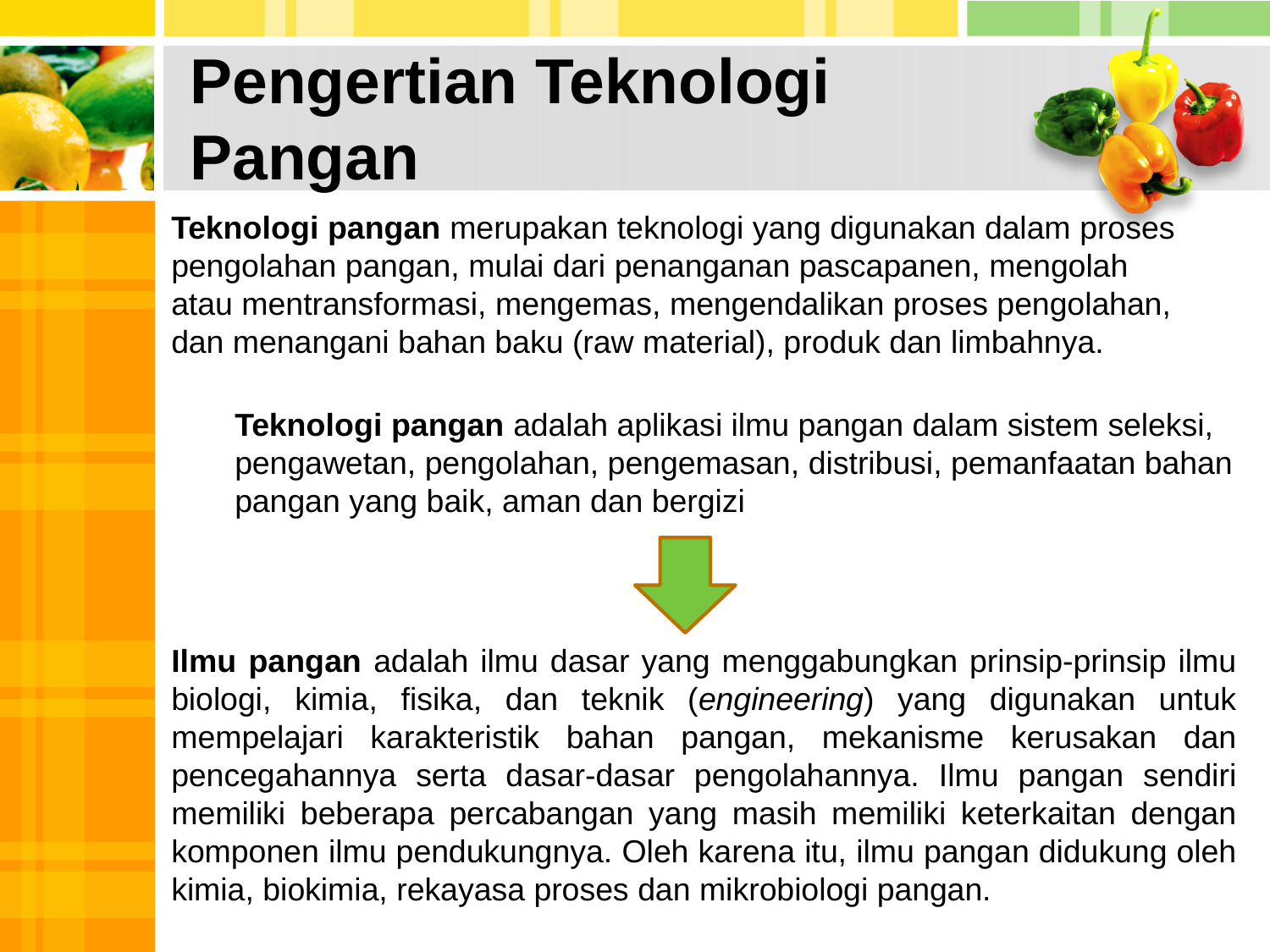

# Pengertian Teknologi Pangan
Teknologi pangan merupakan teknologi yang digunakan dalam proses pengolahan pangan, mulai dari penanganan pascapanen, mengolah atau mentransformasi, mengemas, mengendalikan proses pengolahan, dan menangani bahan baku (raw material), produk dan limbahnya.
Teknologi pangan adalah aplikasi ilmu pangan dalam sistem seleksi, pengawetan, pengolahan, pengemasan, distribusi, pemanfaatan bahan pangan yang baik, aman dan bergizi
1

Ilmu pangan adalah ilmu dasar yang menggabungkan prinsip-prinsip ilmu biologi, kimia, fisika, dan teknik (engineering) yang digunakan untuk mempelajari karakteristik bahan pangan, mekanisme kerusakan dan pencegahannya serta dasar-dasar pengolahannya. Ilmu pangan sendiri memiliki beberapa percabangan yang masih memiliki keterkaitan dengan komponen ilmu pendukungnya. Oleh karena itu, ilmu pangan didukung oleh kimia, biokimia, rekayasa proses dan mikrobiologi pangan.
4